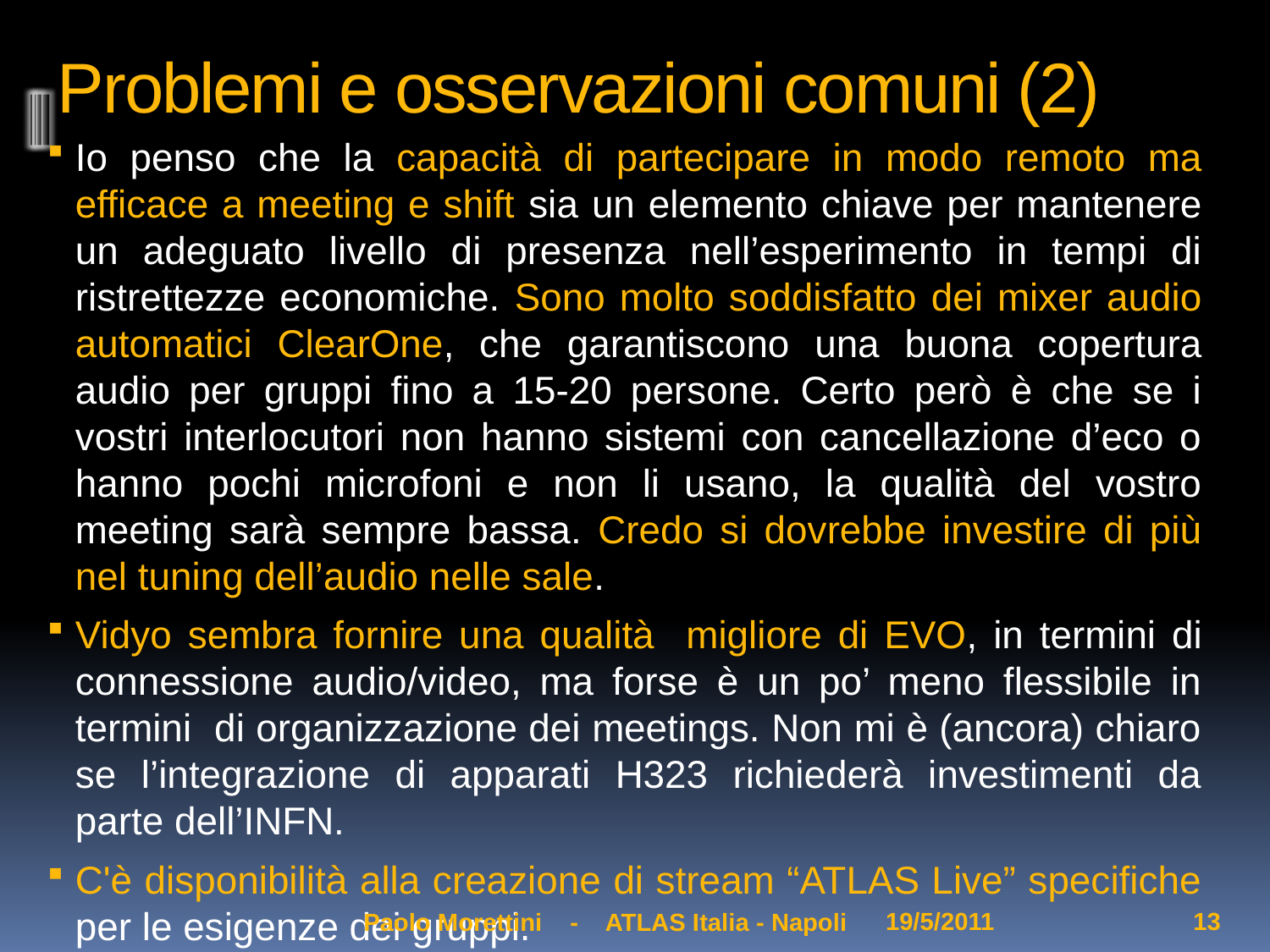

# Problemi e osservazioni comuni (2)
Io penso che la capacità di partecipare in modo remoto ma efficace a meeting e shift sia un elemento chiave per mantenere un adeguato livello di presenza nell’esperimento in tempi di ristrettezze economiche. Sono molto soddisfatto dei mixer audio automatici ClearOne, che garantiscono una buona copertura audio per gruppi fino a 15-20 persone. Certo però è che se i vostri interlocutori non hanno sistemi con cancellazione d’eco o hanno pochi microfoni e non li usano, la qualità del vostro meeting sarà sempre bassa. Credo si dovrebbe investire di più nel tuning dell’audio nelle sale.
Vidyo sembra fornire una qualità  migliore di EVO, in termini di connessione audio/video, ma forse è un po’ meno flessibile in termini  di organizzazione dei meetings. Non mi è (ancora) chiaro se l’integrazione di apparati H323 richiederà investimenti da parte dell’INFN.
C'è disponibilità alla creazione di stream “ATLAS Live” specifiche per le esigenze dei gruppi.

19/5/2011
13
Paolo Morettini    -    ATLAS Italia - Napoli